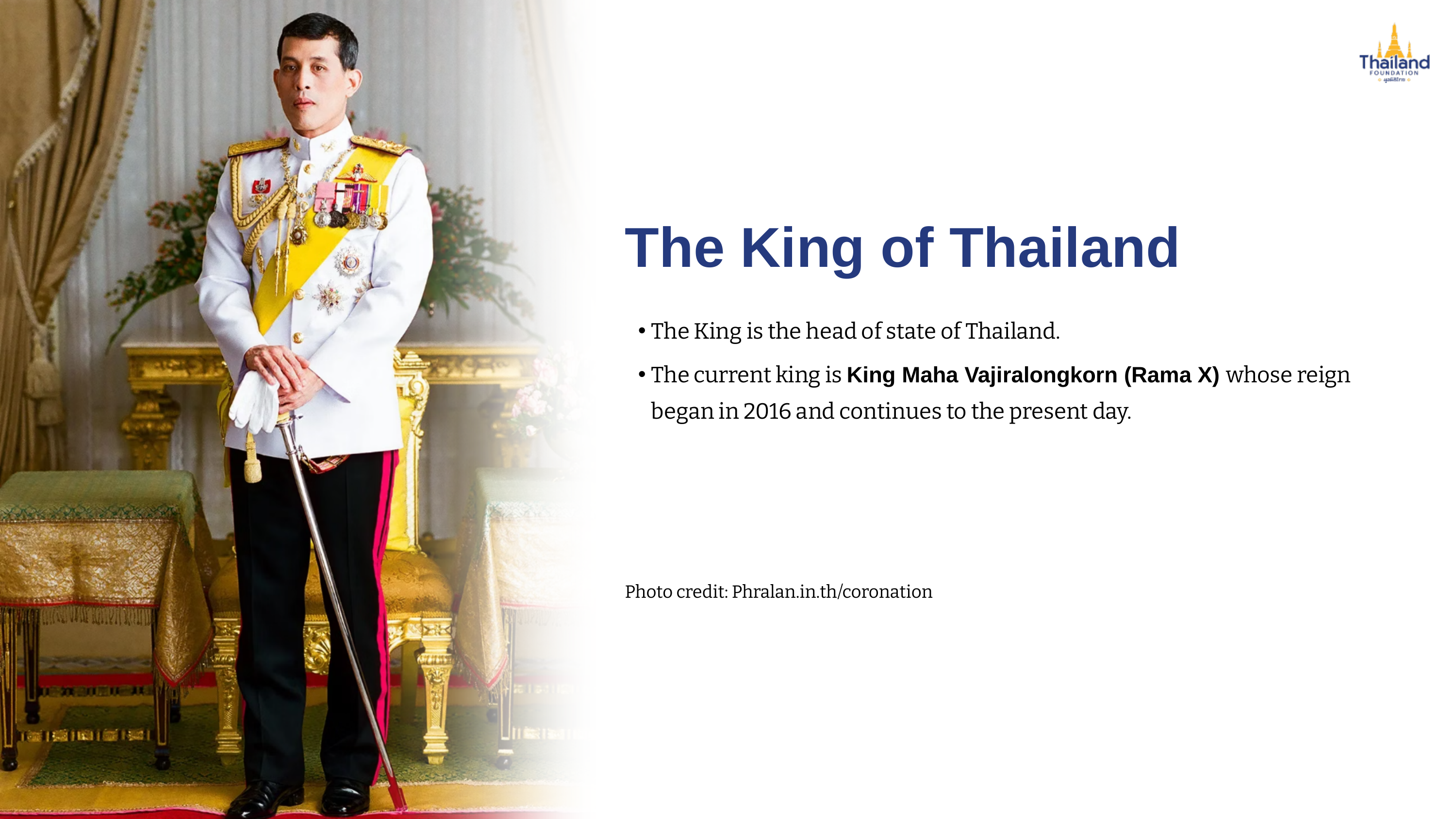

The King of Thailand
The King is the head of state of Thailand.
The current king is King Maha Vajiralongkorn (Rama X) whose reign began in 2016 and continues to the present day.
Photo credit: Phralan.in.th/coronation